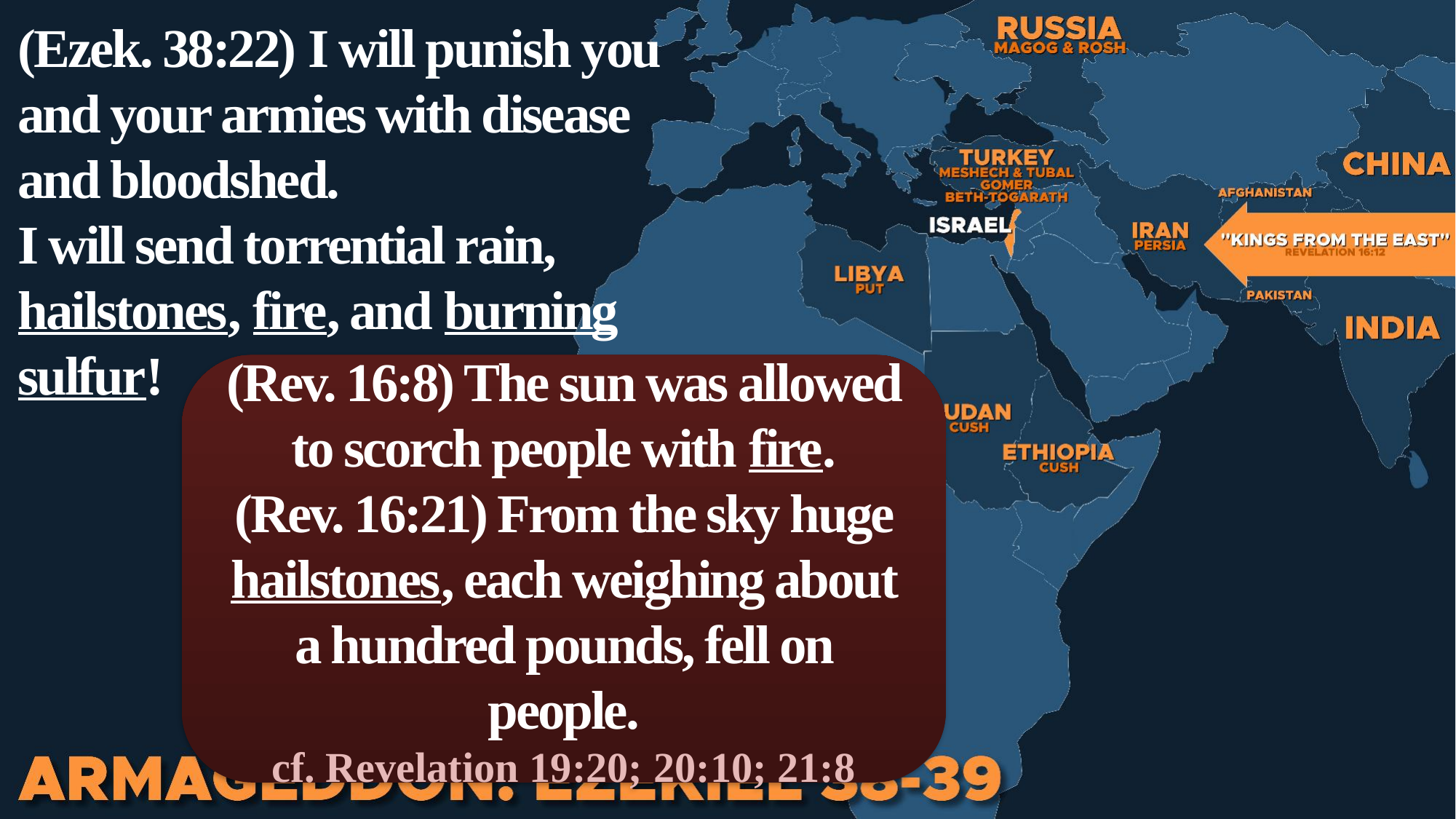

(Ezek. 38:22) I will punish you and your armies with disease and bloodshed.
I will send torrential rain, hailstones, fire, and burning sulfur!
(Rev. 16:8) The sun was allowed to scorch people with fire.
(Rev. 16:21) From the sky huge hailstones, each weighing about a hundred pounds, fell on people.
cf. Revelation 19:20; 20:10; 21:8